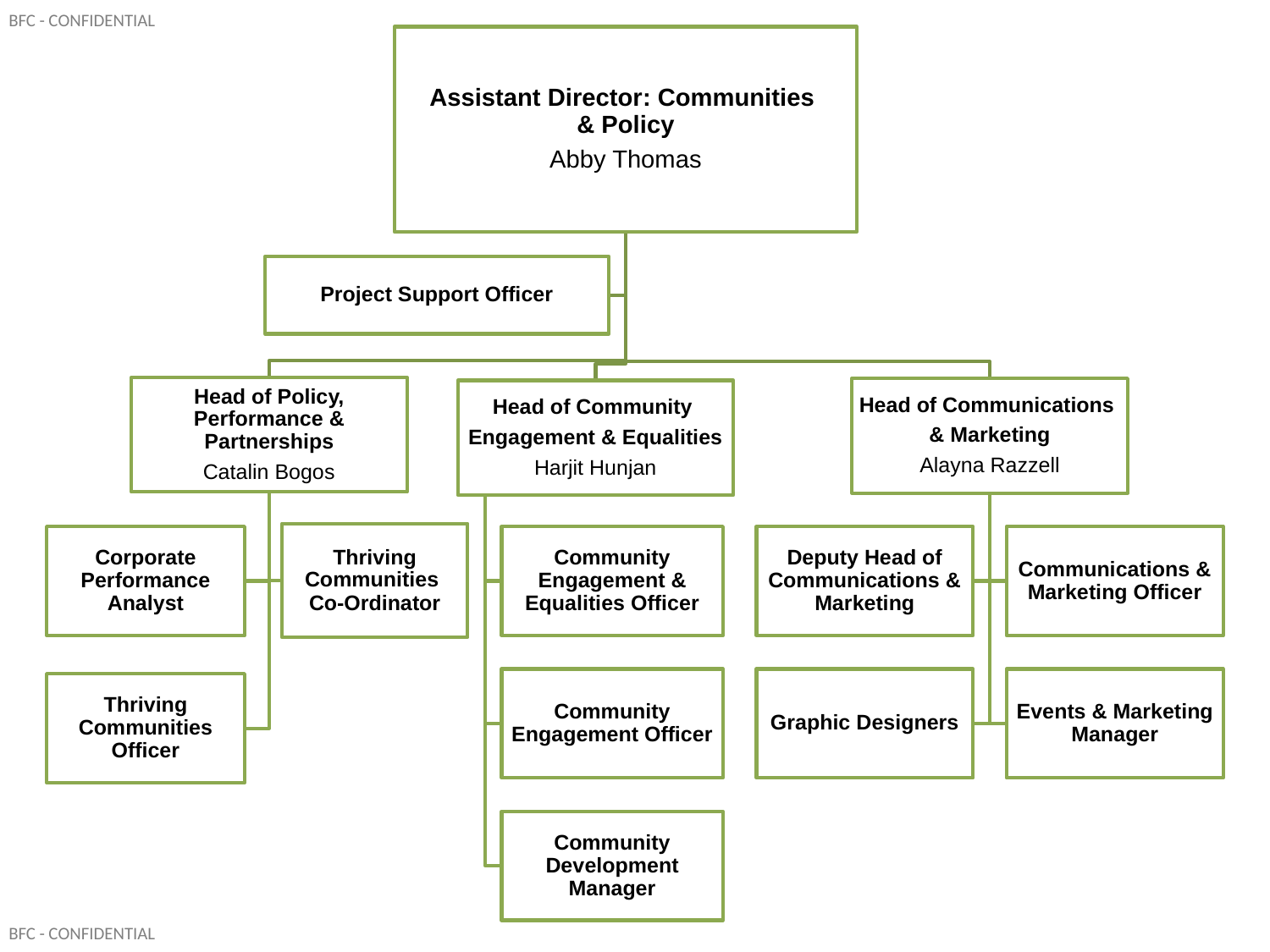

Assistant Director: Communities
& Policy
Abby Thomas
Head of Policy, Performance & Partnerships
Catalin Bogos
Corporate Performance Analyst
Thriving Communities
Co-Ordinator
Thriving Communities Officer
Head of Community
Engagement & Equalities
Harjit Hunjan
Community Engagement & Equalities Officer
Community Engagement Officer
Community Development Manager
Head of Communications
& Marketing
Alayna Razzell
Deputy Head of Communications & Marketing
Communications & Marketing Officer
Graphic Designers
Events & Marketing Manager
Project Support Officer